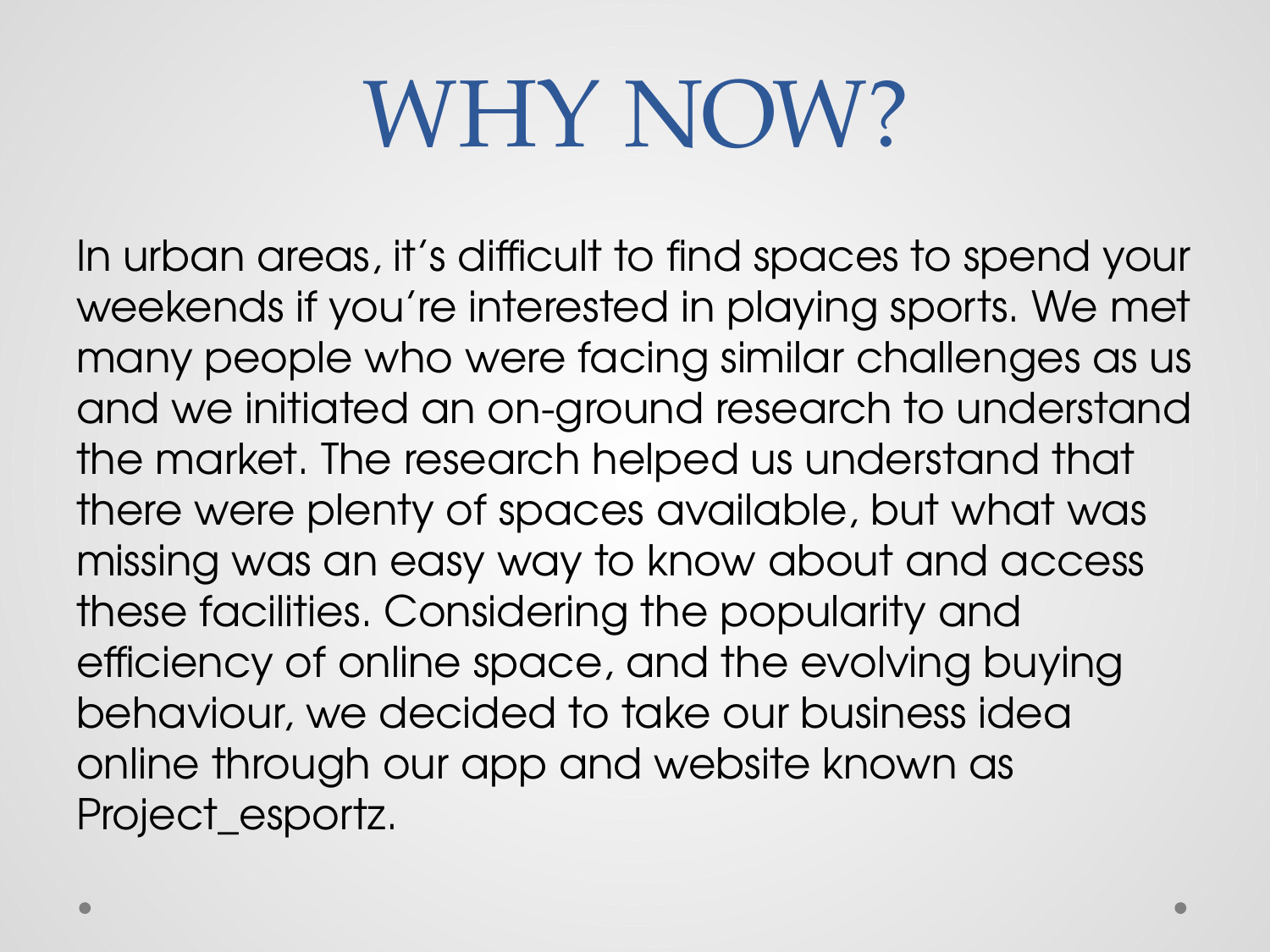

# WHY NOW?
In urban areas, it’s difficult to find spaces to spend your weekends if you’re interested in playing sports. We met many people who were facing similar challenges as us and we initiated an on-ground research to understand the market. The research helped us understand that there were plenty of spaces available, but what was missing was an easy way to know about and access these facilities. Considering the popularity and efficiency of online space, and the evolving buying behaviour, we decided to take our business idea online through our app and website known as Project_esportz.